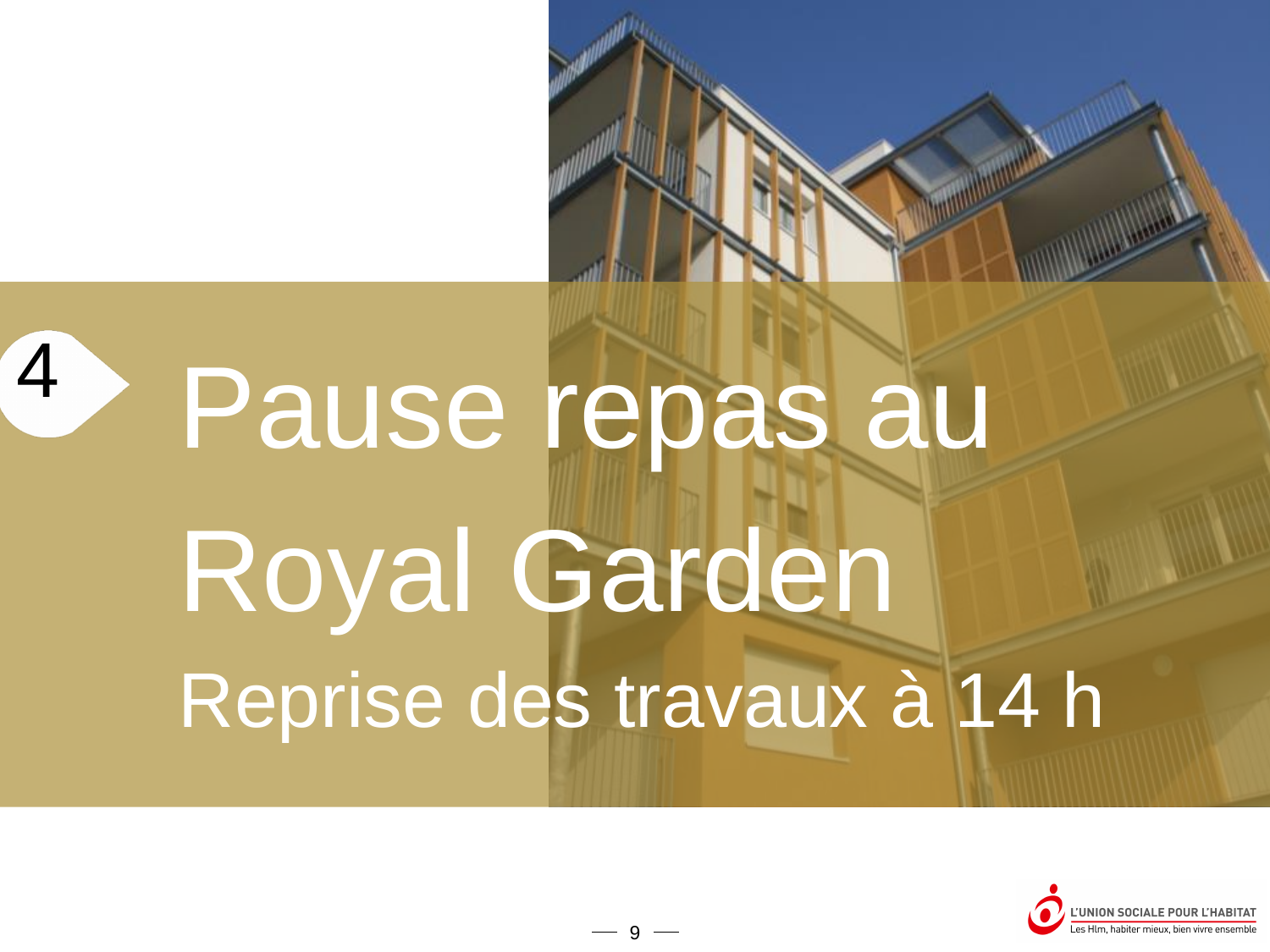

Pause repas au
Royal Garden
Reprise des travaux à 14 h